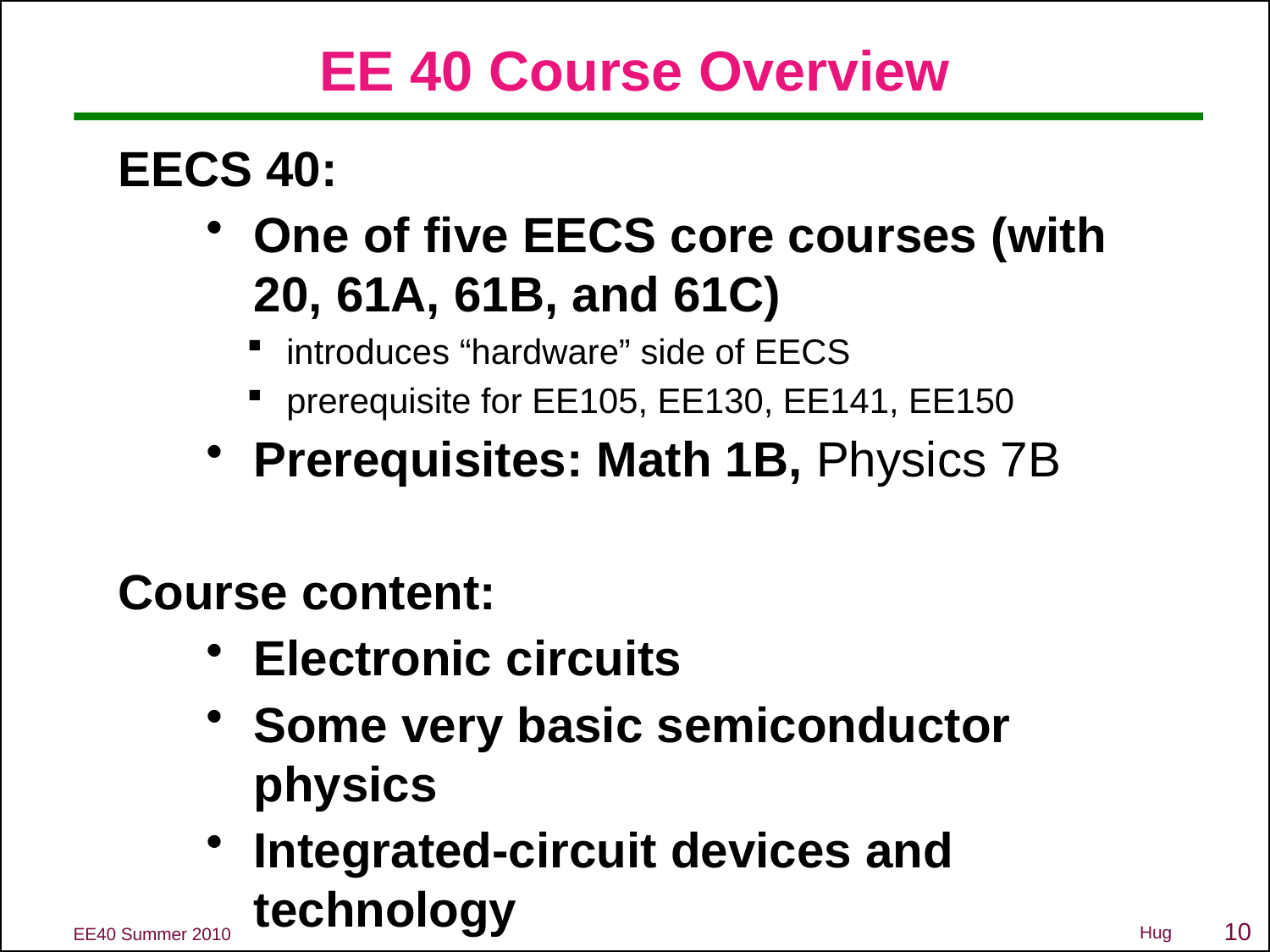

# EE 40 Course Overview
EECS 40:
One of five EECS core courses (with 20, 61A, 61B, and 61C)
 introduces “hardware” side of EECS
 prerequisite for EE105, EE130, EE141, EE150
Prerequisites: Math 1B, Physics 7B

Course content:
Electronic circuits
Some very basic semiconductor physics
Integrated-circuit devices and technology